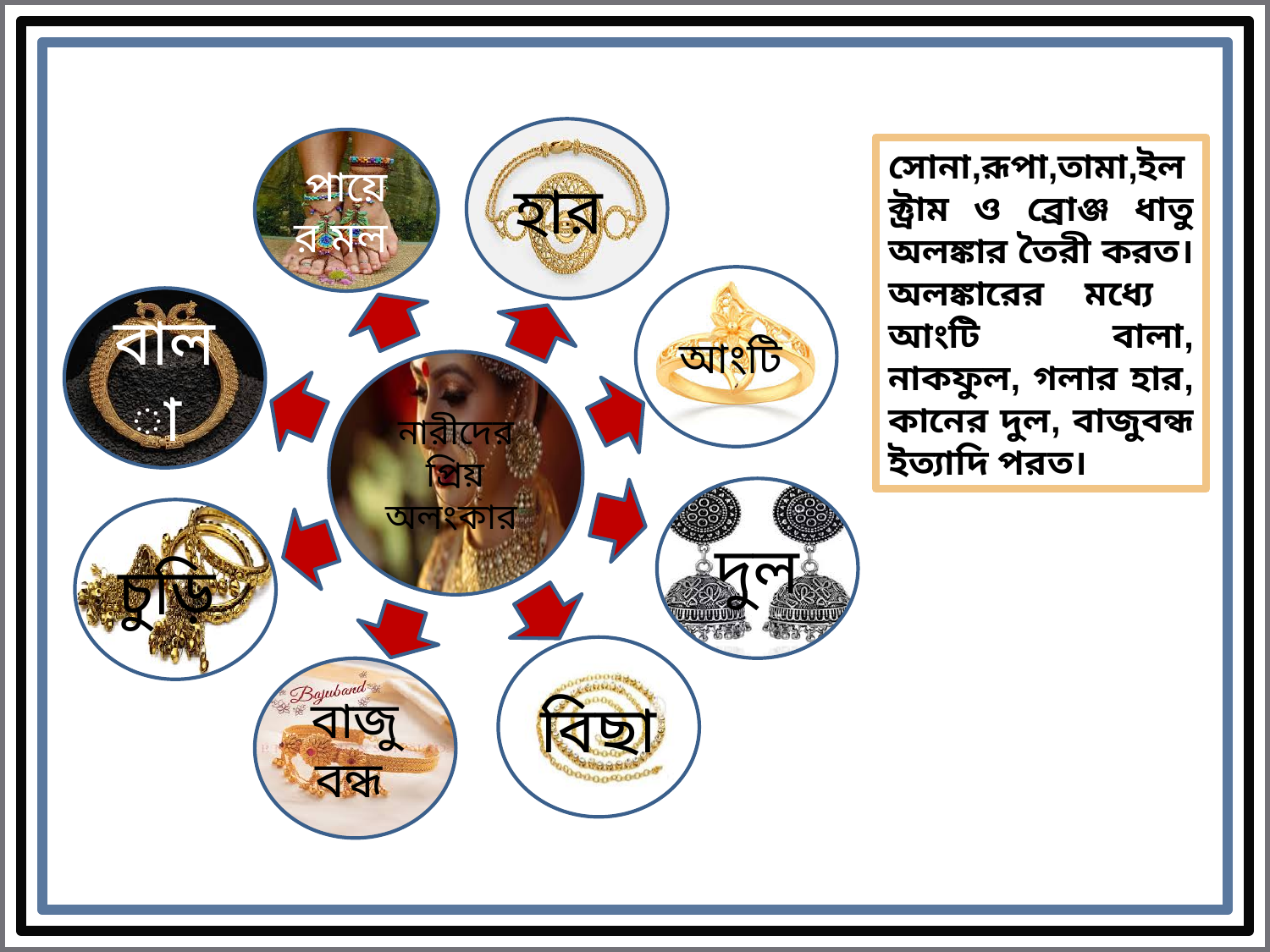

হার
পায়ের মল
সোনা,রূপা,তামা,ইলক্ট্রাম ও ব্রোঞ্জ ধাতু অলঙ্কার তৈরী করত। অলঙ্কারের মধ্যে  আংটি বালা, নাকফুল, গলার হার, কানের দুল, বাজুবন্ধ ইত্যাদি পরত।
আংটি

বালা
নারীদের প্রিয় অলংকার

দুল
চুড়ি

বিছা
বাজুবন্ধ